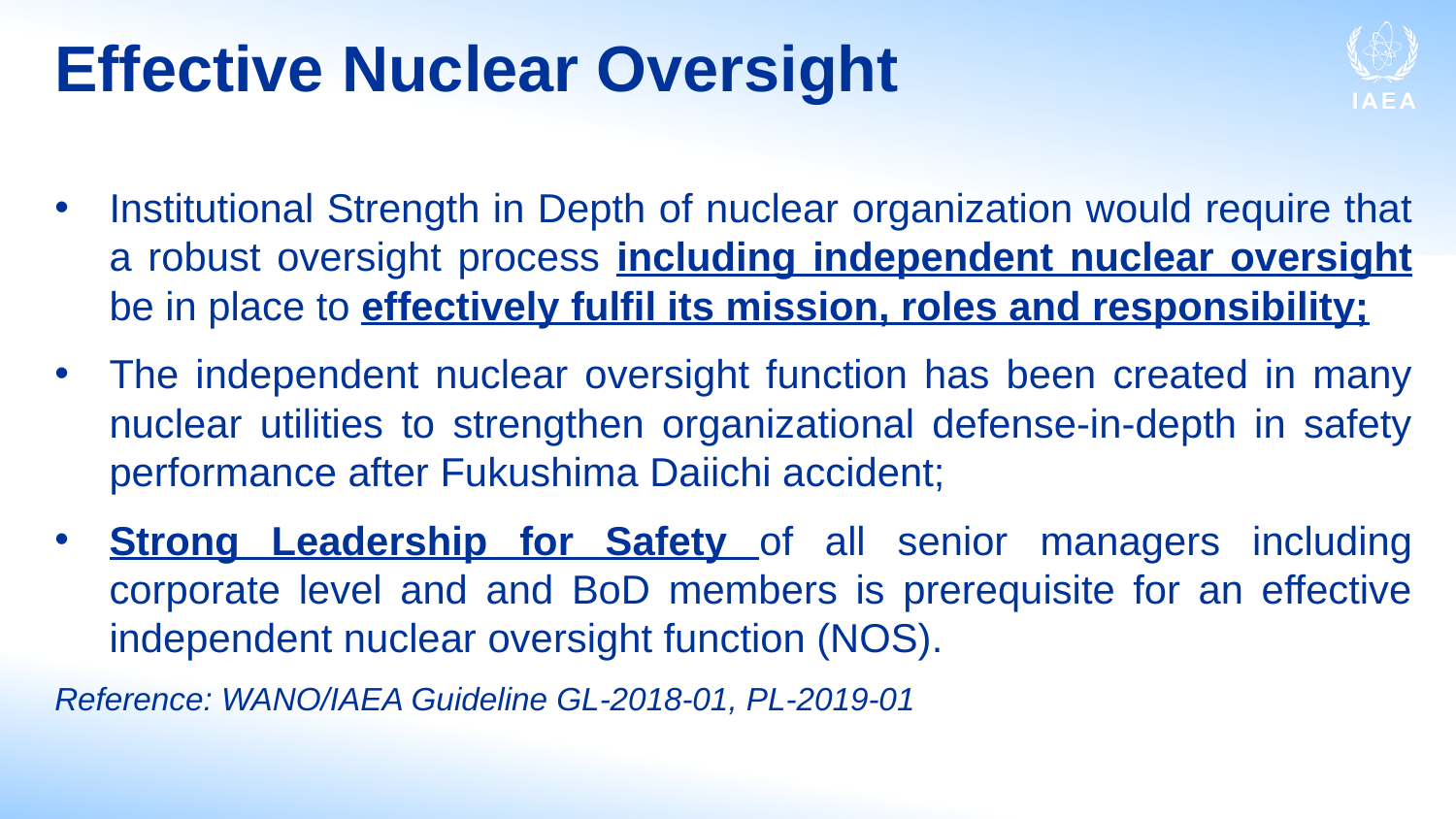

# Effective Nuclear Oversight

Institutional Strength in Depth of nuclear organization would require that a robust oversight process including independent nuclear oversight be in place to effectively fulfil its mission, roles and responsibility;
The independent nuclear oversight function has been created in many nuclear utilities to strengthen organizational defense-in-depth in safety performance after Fukushima Daiichi accident;
Strong Leadership for Safety of all senior managers including corporate level and and BoD members is prerequisite for an effective independent nuclear oversight function (NOS).
Reference: WANO/IAEA Guideline GL-2018-01, PL-2019-01